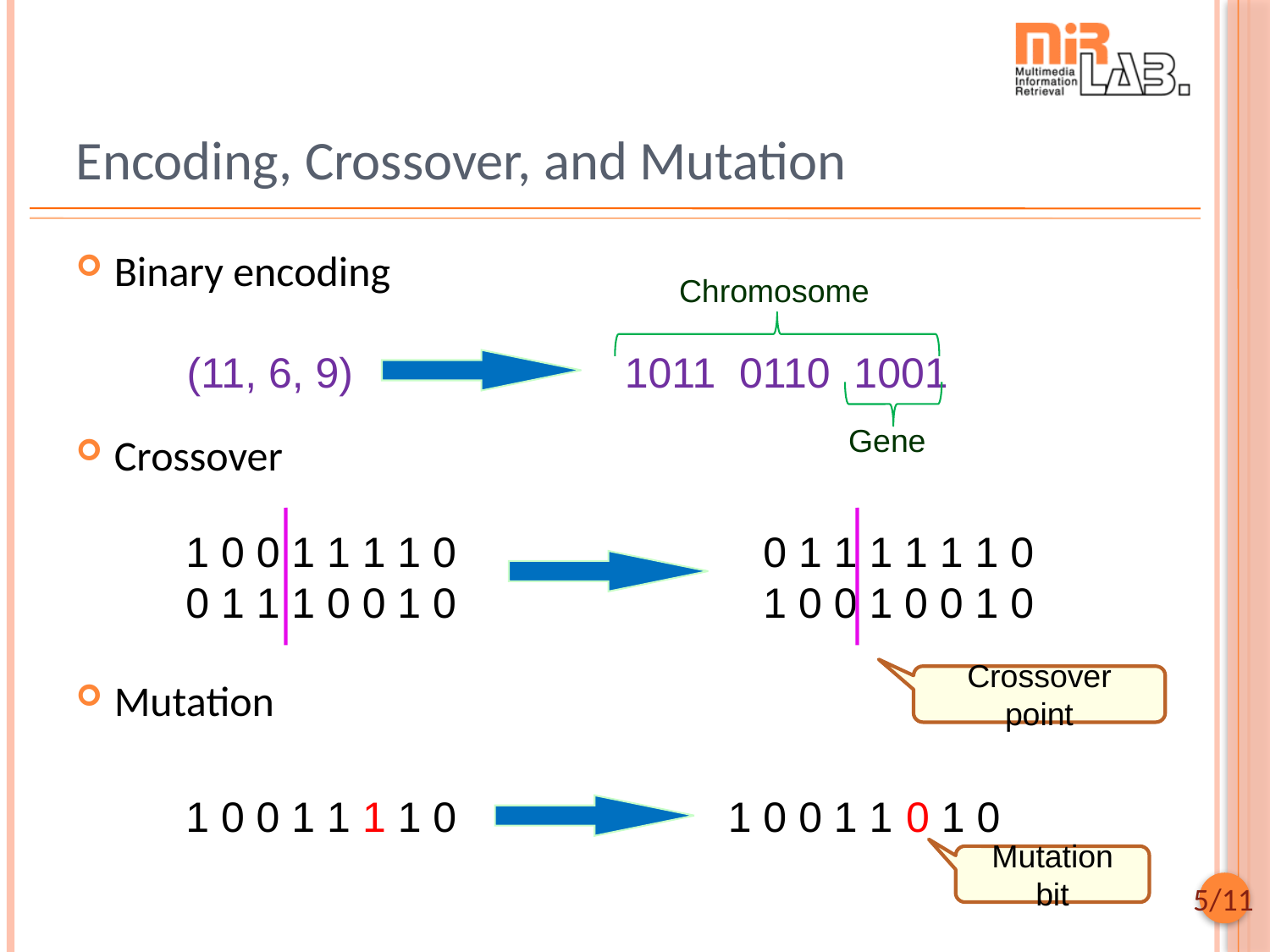

# Encoding, Crossover, and Mutation

Binary encoding

Crossover

Mutation
Chromosome

(11, 6, 9)                       1011  0110  1001

Gene
Gene

1 0 0 1 1 1 1 0                          0 1 1 1 1 1 1 0
0 1 1 1 0 0 1 0                          1 0 0 1 0 0 1 0

Crossover point
1 0 0 1 1 1 1 0                       1 0 0 1 1 0 1 0

Mutation bit